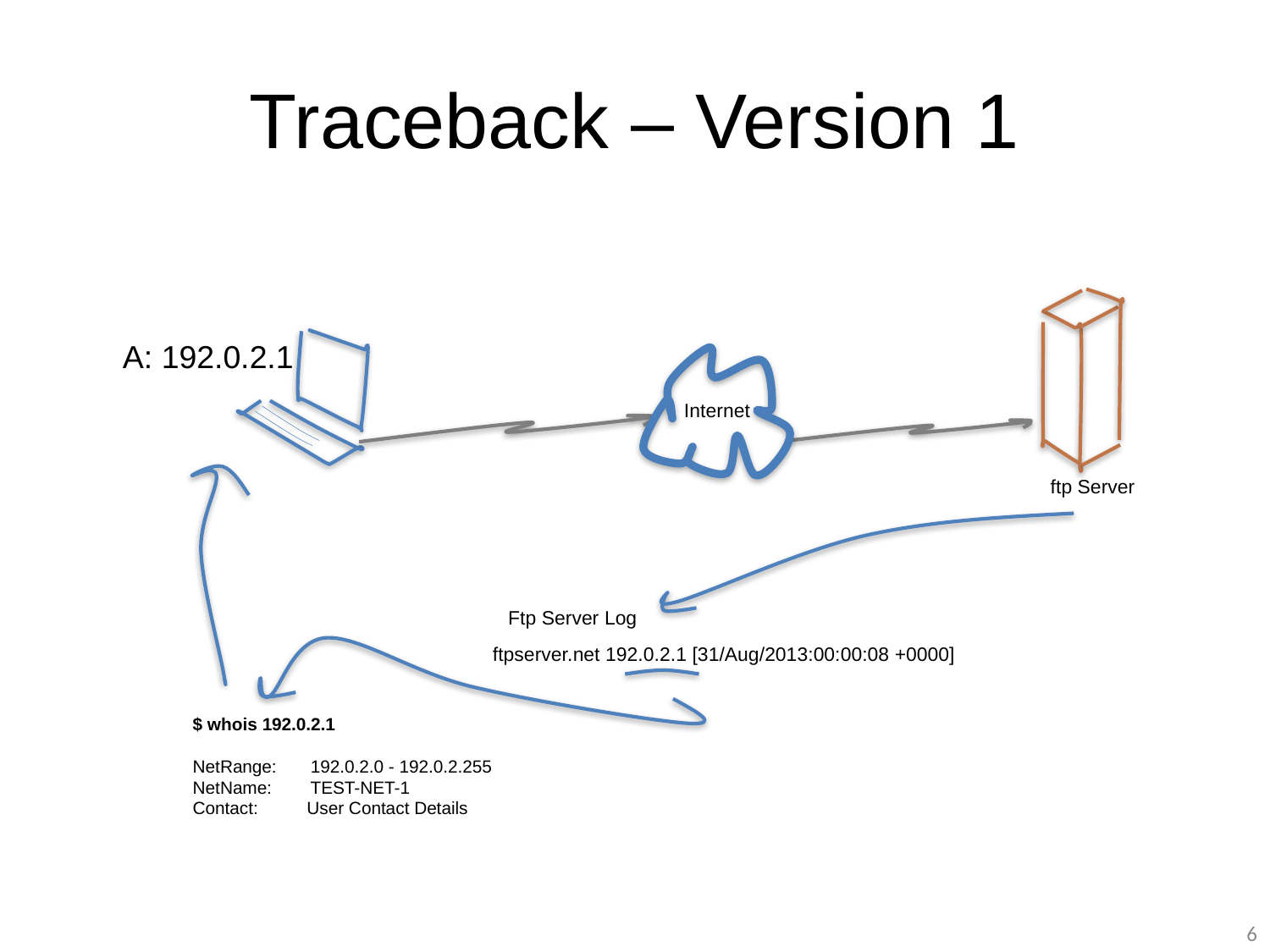

# Traceback – Version 1

A: 192.0.2.1

Internet

ftp Server

Ftp Server Log
ftpserver.net 192.0.2.1 [31/Aug/2013:00:00:08 +0000]

$ whois 192.0.2.1

NetRange:       192.0.2.0 - 192.0.2.255
NetName:        TEST-NET-1
Contact:          User Contact Details

6